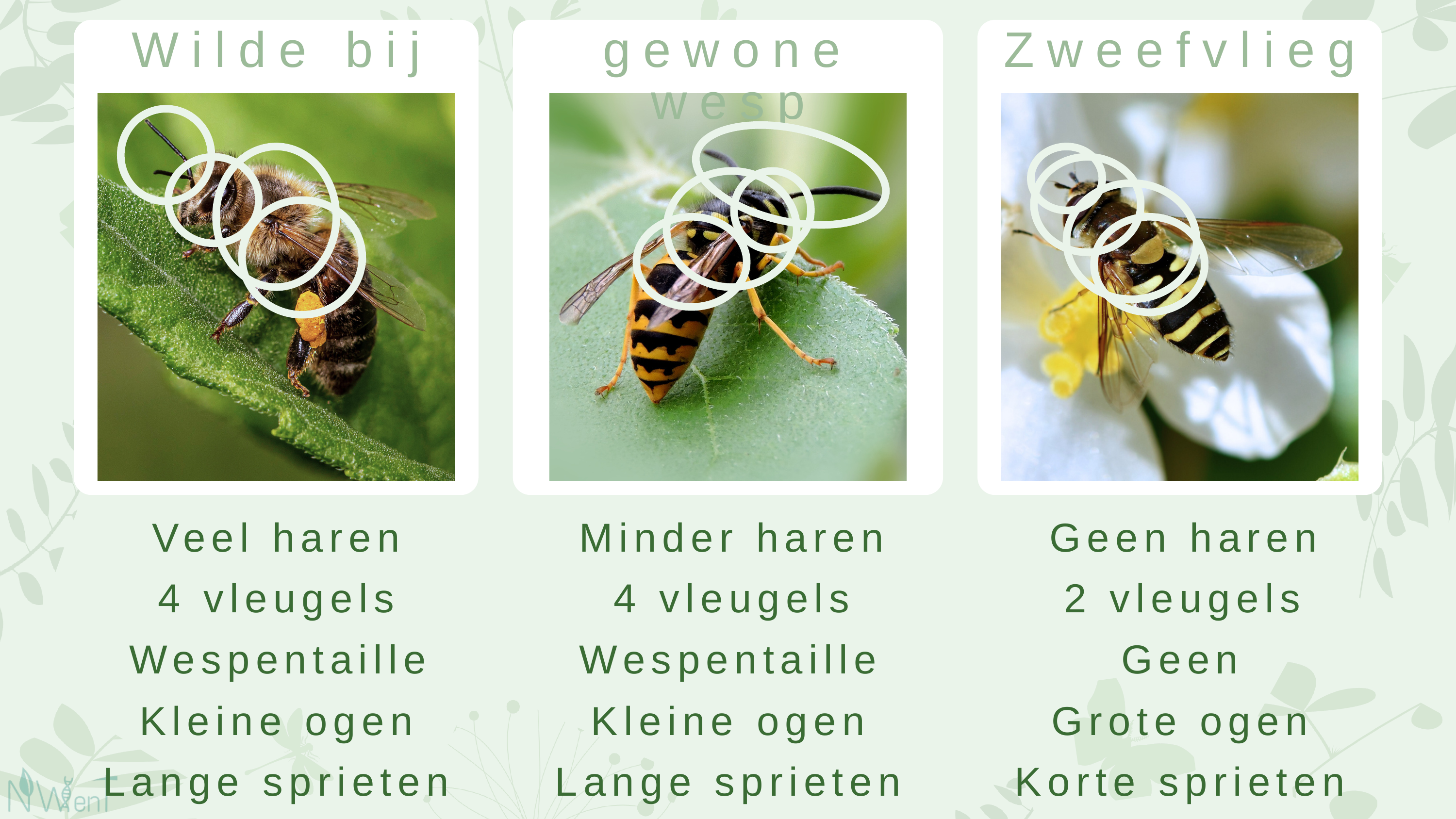

Wilde bij
gewone wesp
Zweefvlieg

Veel haren
Minder haren
Geen haren
4 vleugels
4 vleugels
2 vleugels
Wespentaille
Wespentaille
Geen
Kleine ogen
Kleine ogen
Grote ogen

Lange sprieten
Lange sprieten
Korte sprieten